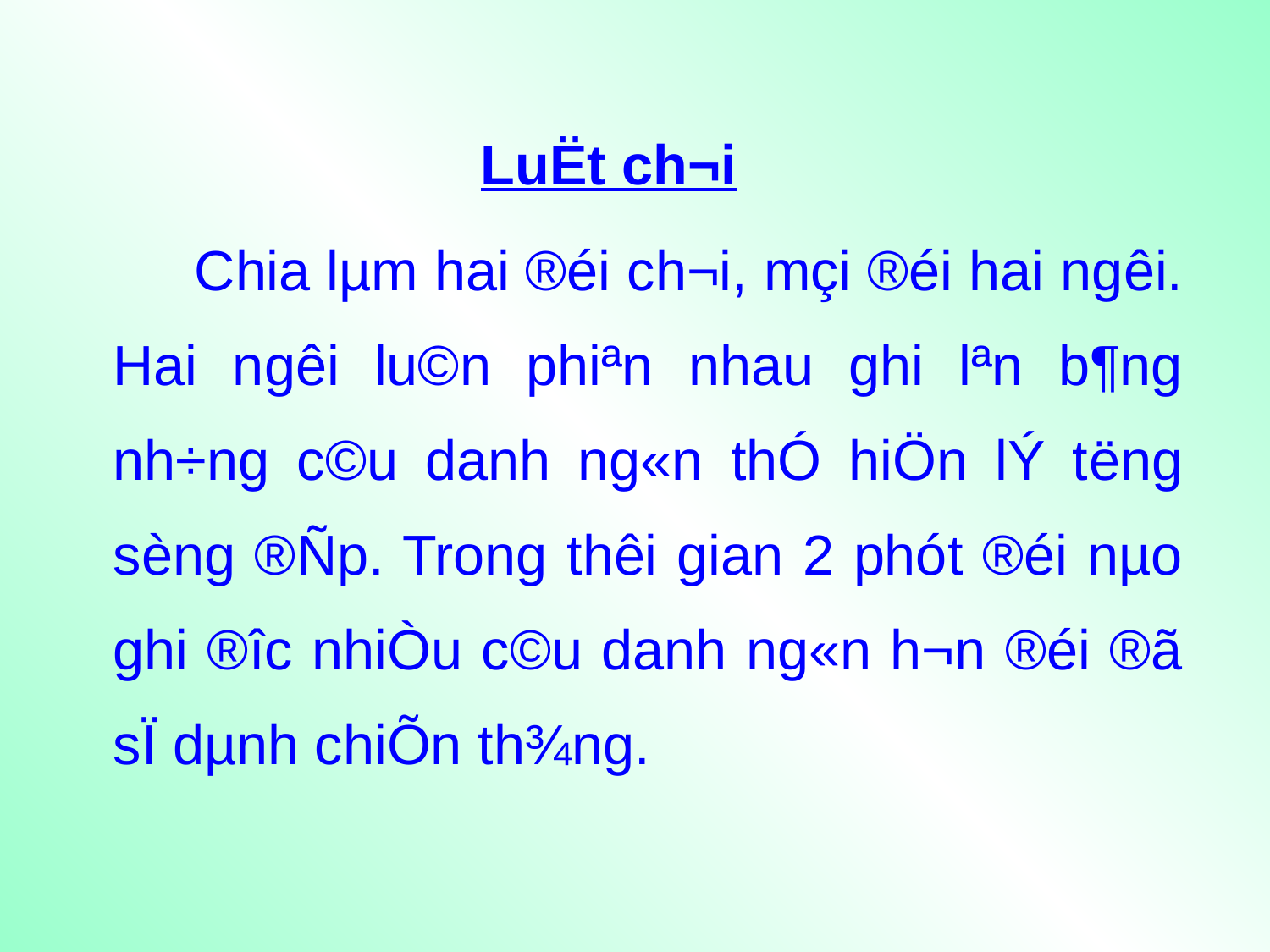

LuËt ch¬i
        Chia lµm hai ®éi ch¬i, mçi ®éi hai ng­êi. Hai ng­êi lu©n phiªn nhau ghi lªn b¶ng nh÷ng c©u danh ng«n thÓ hiÖn lÝ t­ëng sèng ®Ñp. Trong thêi gian 2 phót ®éi nµo ghi ®­îc nhiÒu c©u danh ng«n h¬n ®éi ®ã sÏ dµnh chiÕn th¾ng.